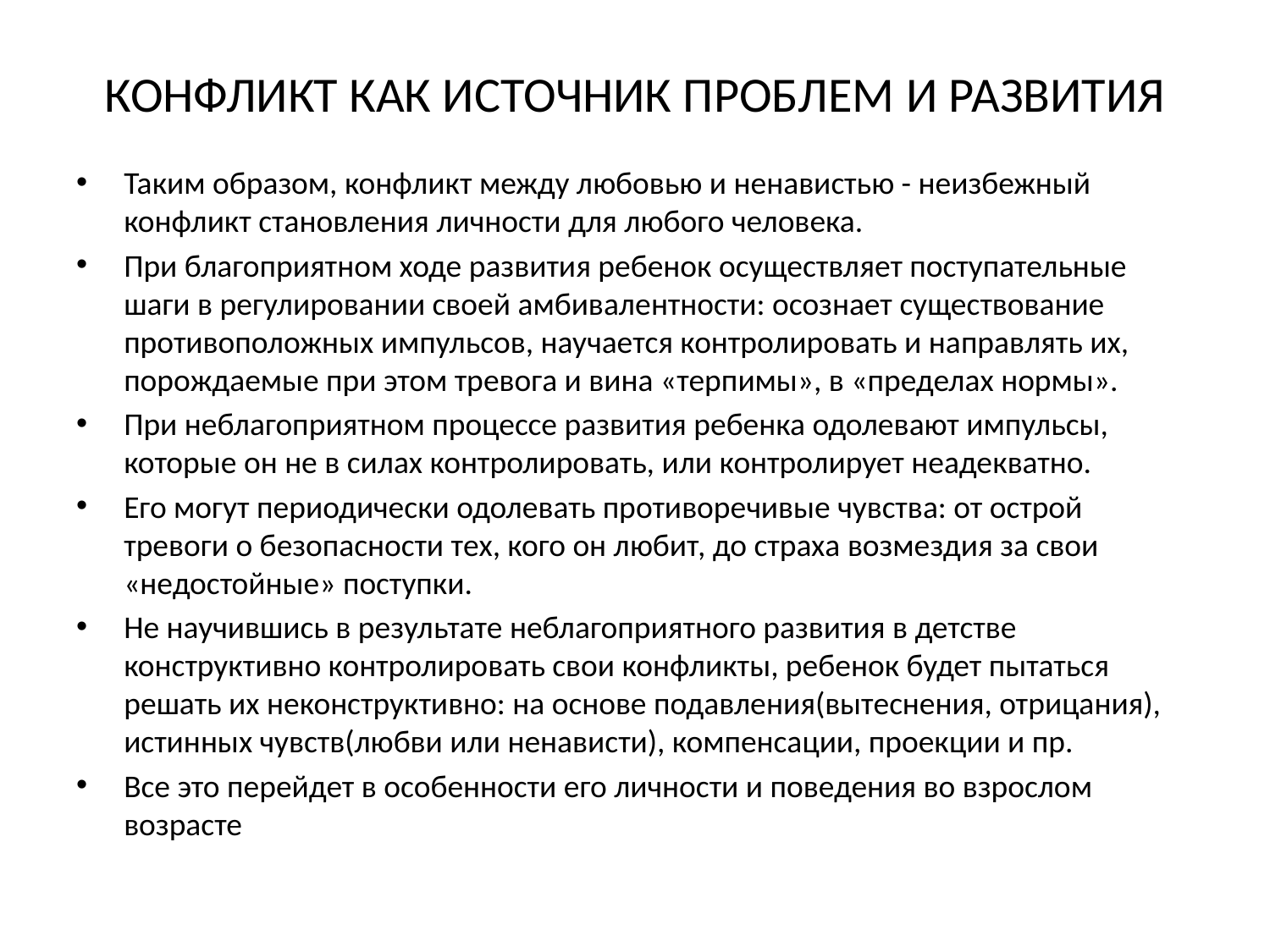

# КОНФЛИКТ КАК ИСТОЧНИК ПРОБЛЕМ И РАЗВИТИЯ
Таким образом, конфликт между любовью и ненавистью - неизбежный конфликт становления личности для любого человека.
При благоприятном ходе развития ребенок осуществляет поступательные шаги в регулировании своей амбивалентности: осознает существование противоположных импульсов, научается контролировать и направлять их, порождаемые при этом тревога и вина «терпимы», в «пределах нормы».
При неблагоприятном процессе развития ребенка одолевают импульсы, которые он не в силах контролировать, или контролирует неадекватно.
Его могут периодически одолевать противоречивые чувства: от острой тревоги о безопасности тех, кого он любит, до страха возмездия за свои «недостойные» поступки.
Не научившись в результате неблагоприятного развития в детстве конструктивно контролировать свои конфликты, ребенок будет пытаться решать их неконструктивно: на основе подавления(вытеснения, отрицания), истинных чувств(любви или ненависти), компенсации, проекции и пр.
Все это перейдет в особенности его личности и поведения во взрослом возрасте